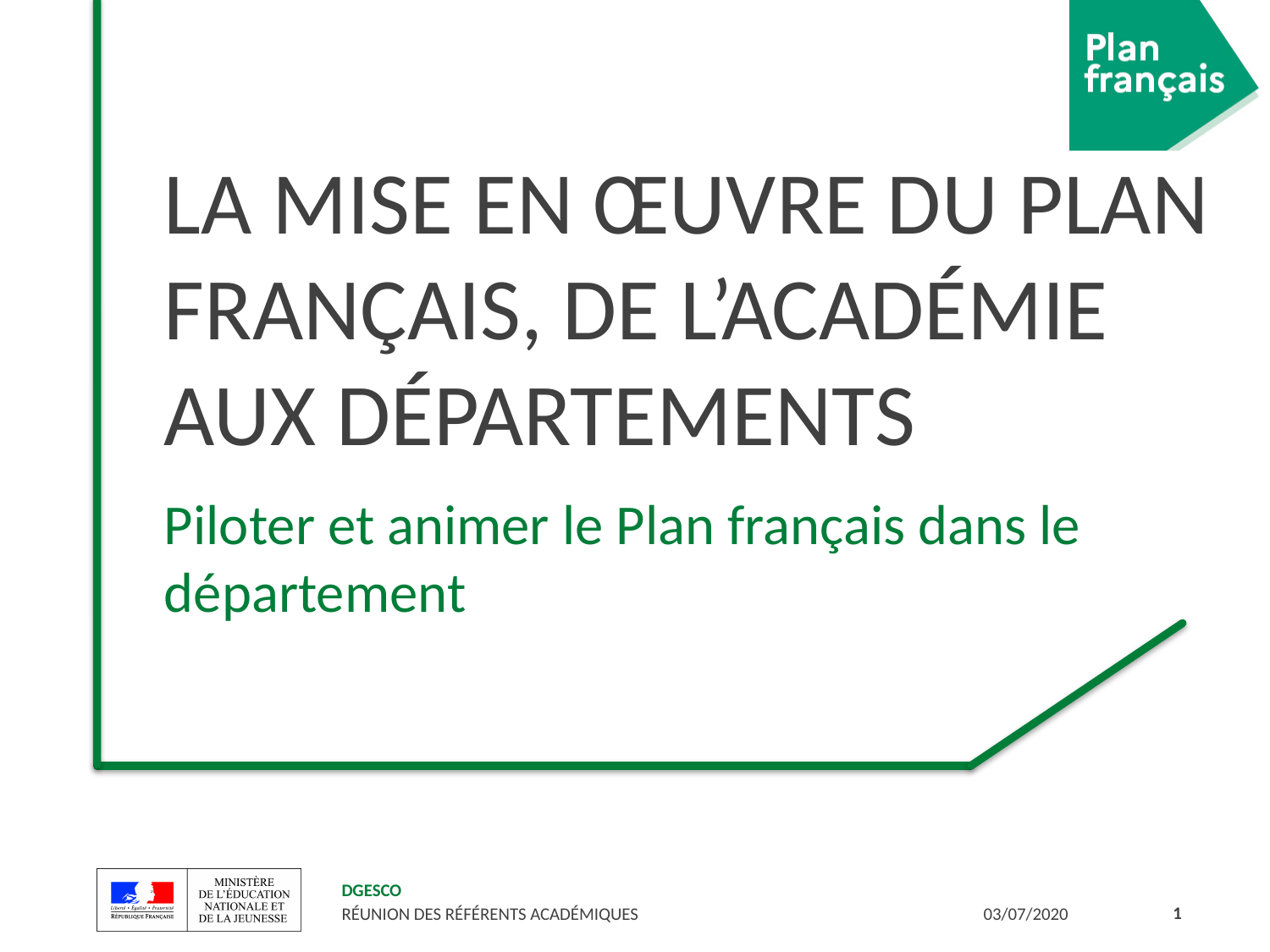

# LA MISE EN ŒUVRE DU PLAN FRANÇAIS, DE L’ACADÉMIE AUX DÉPARTEMENTS
Piloter et animer le Plan français dans le département
1